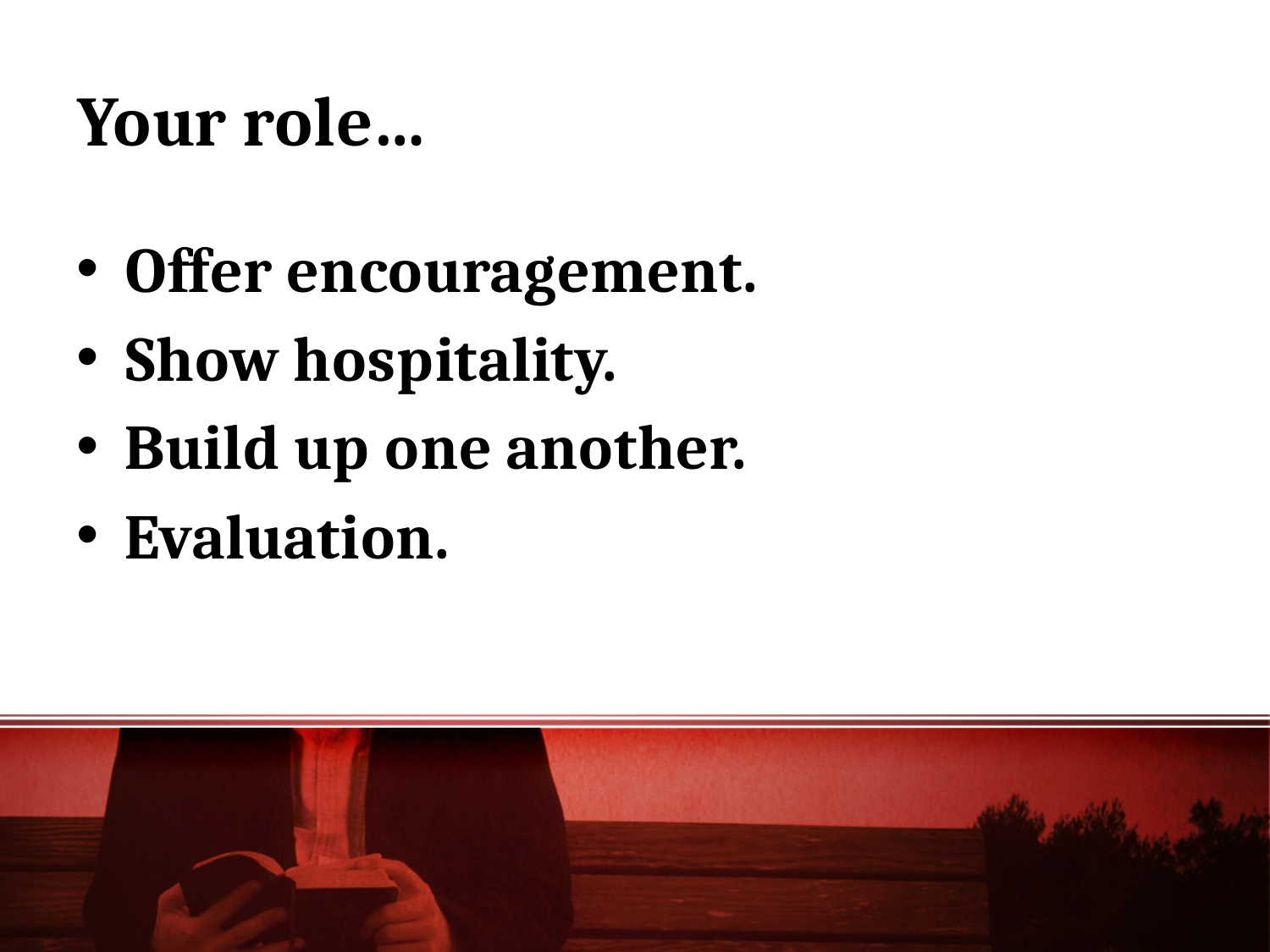

# Your role…
Offer encouragement.
Show hospitality.
Build up one another.
Evaluation.